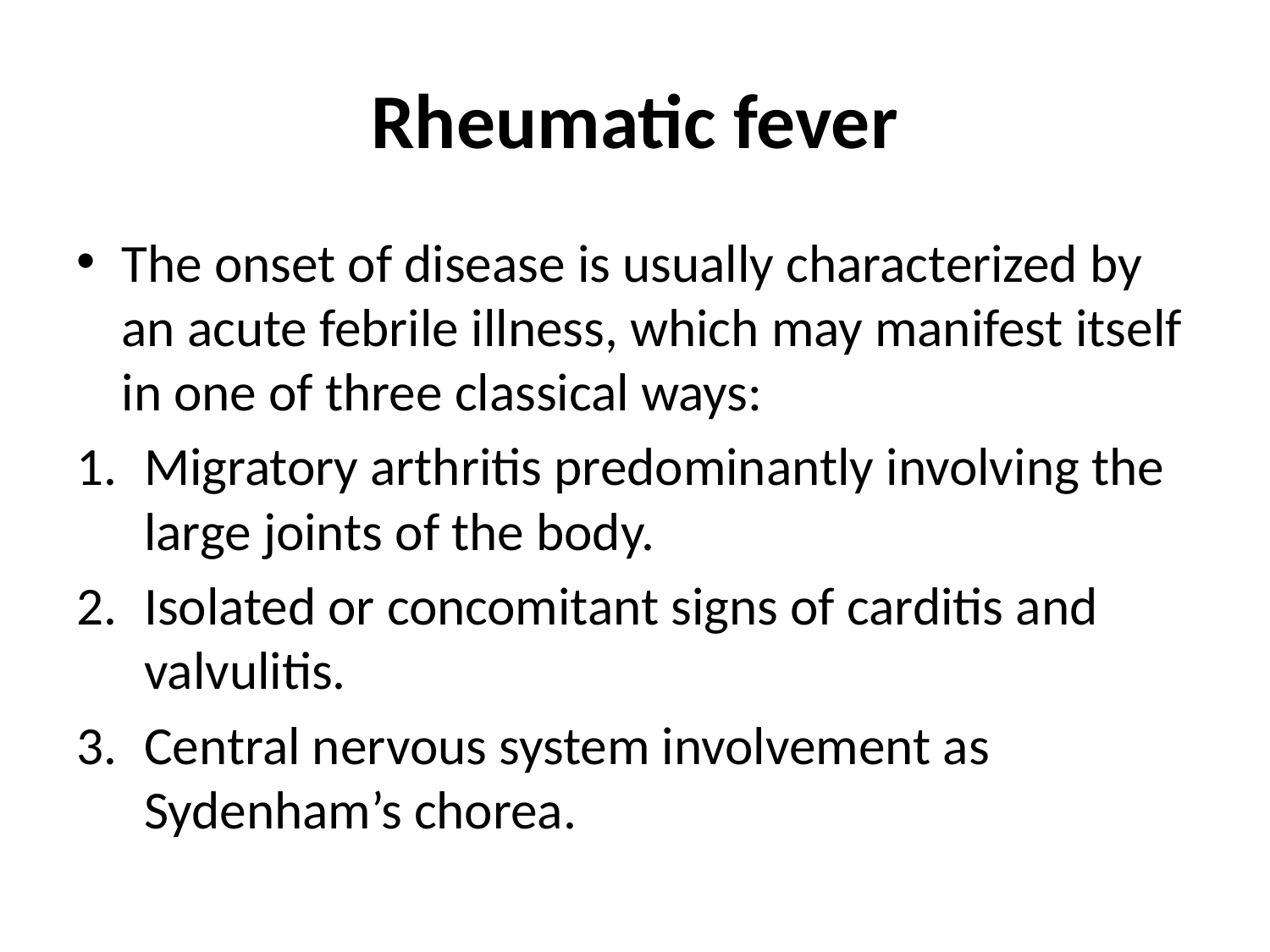

# Rheumatic fever
The onset of disease is usually characterized by an acute febrile illness, which may manifest itself in one of three classical ways:
Migratory arthritis predominantly involving the large joints of the body.
Isolated or concomitant signs of carditis and valvulitis.
Central nervous system involvement as Sydenham’s chorea.